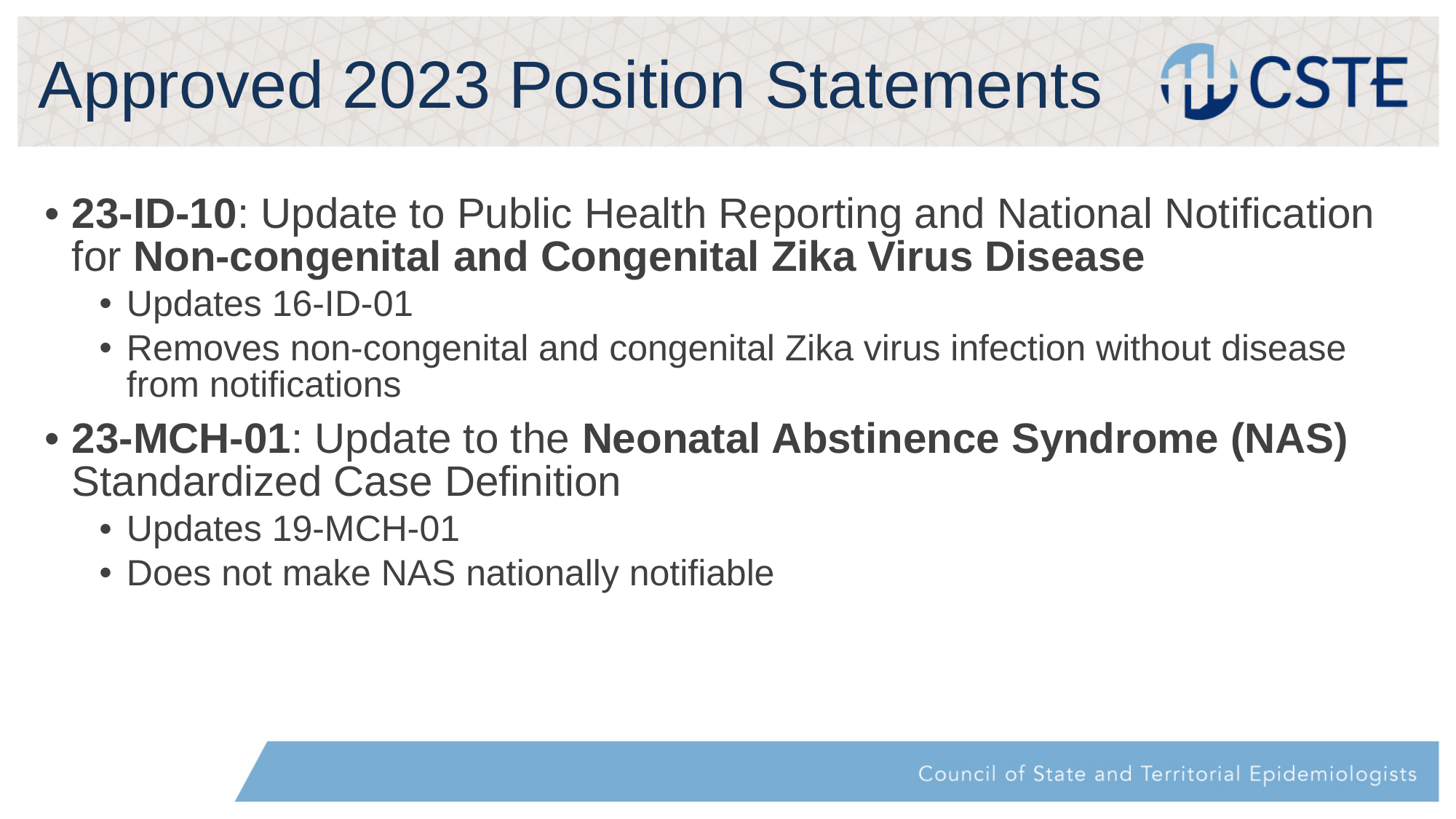

# Approved 2023 Position Statements
23-ID-10: Update to Public Health Reporting and National Notification for Non-congenital and Congenital Zika Virus Disease
Updates 16-ID-01
Removes non-congenital and congenital Zika virus infection without disease from notifications
23-MCH-01: Update to the Neonatal Abstinence Syndrome (NAS) Standardized Case Definition
Updates 19-MCH-01
Does not make NAS nationally notifiable